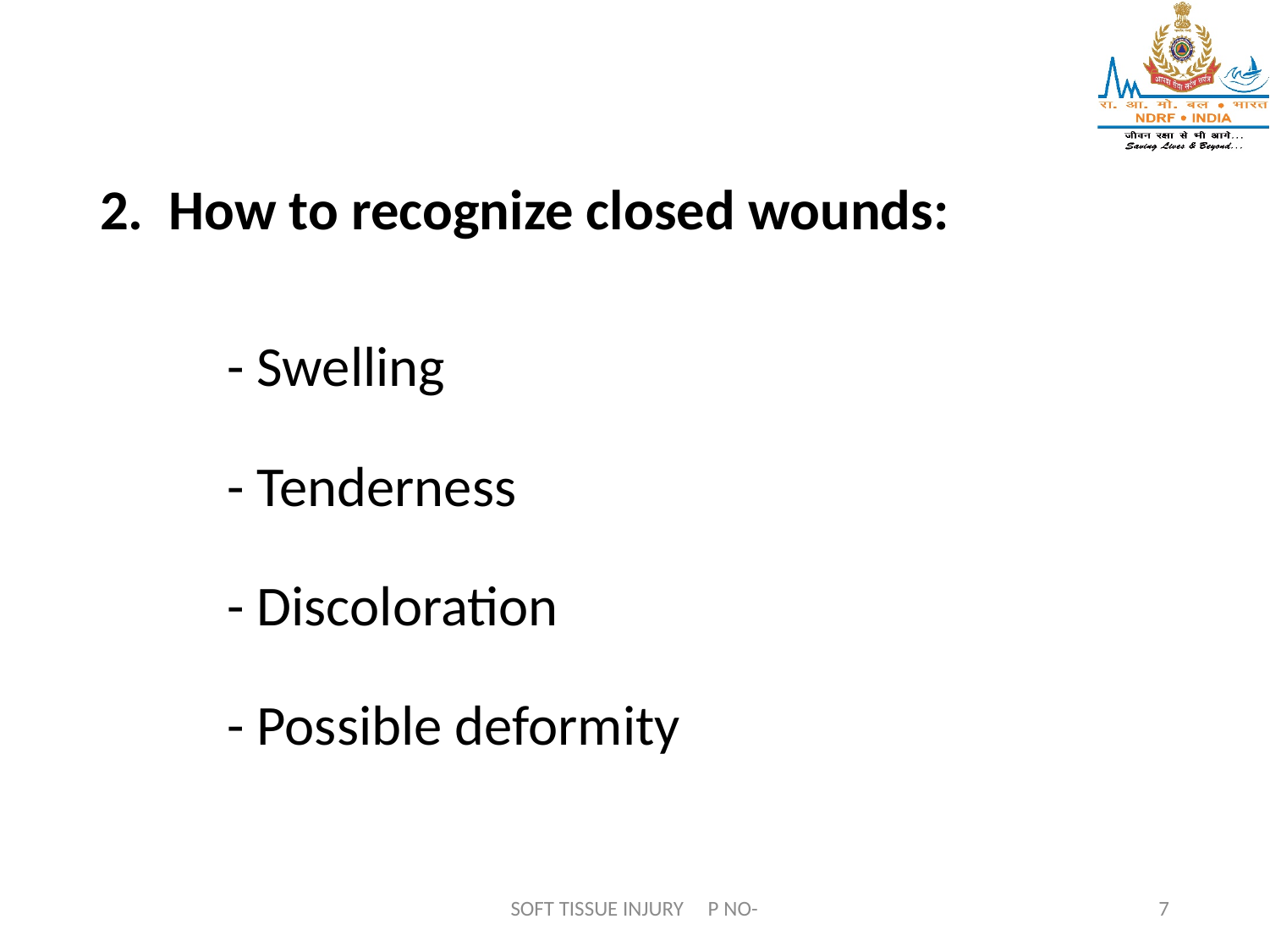

2.  How to recognize closed wounds:

	- Swelling
	- Tenderness
	- Discoloration
	- Possible deformity

SOFT TISSUE INJURY     P NO-
7